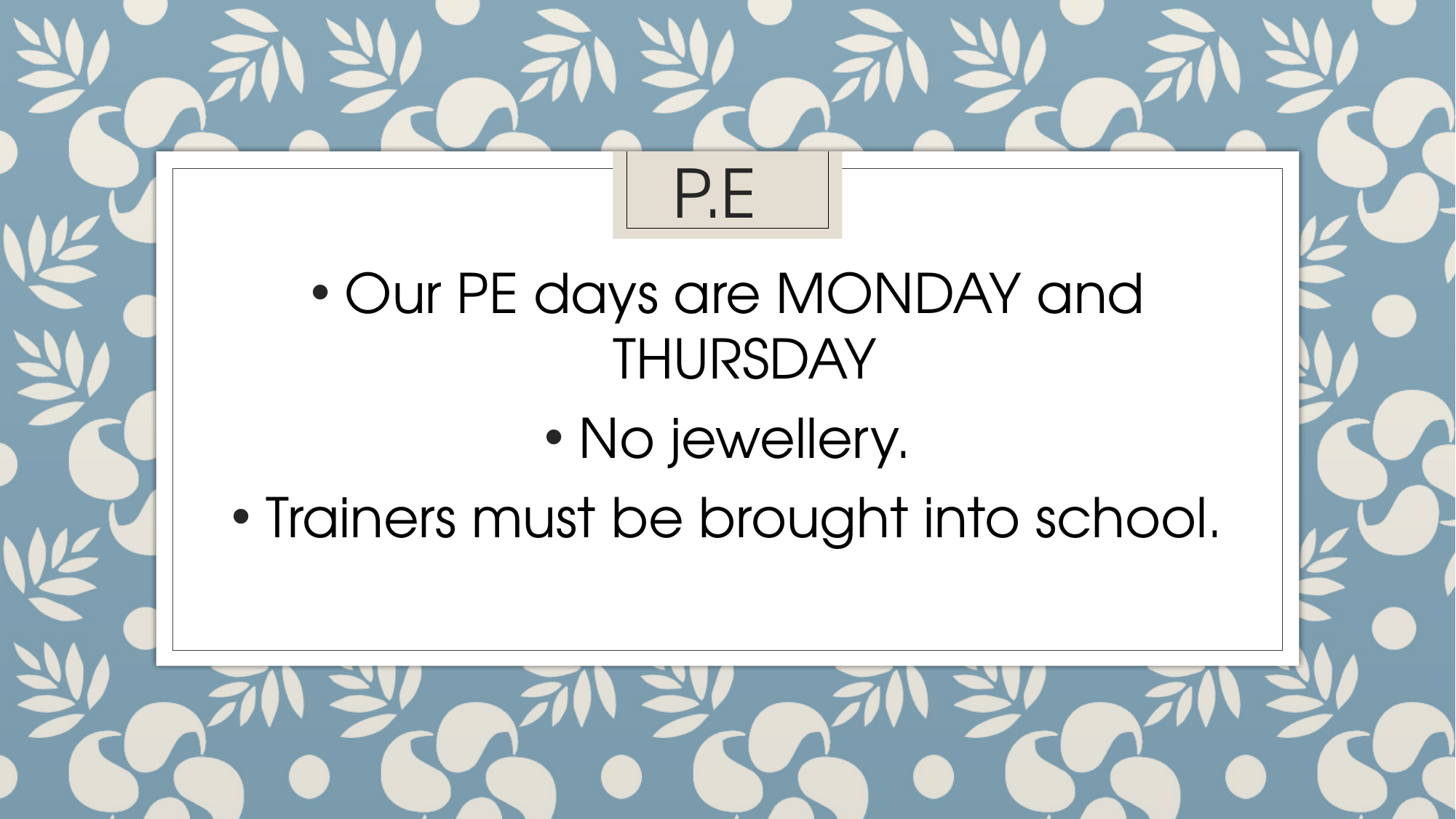

# P.E
Our PE days are MONDAY and THURSDAY
No jewellery.
Trainers must be brought into school.